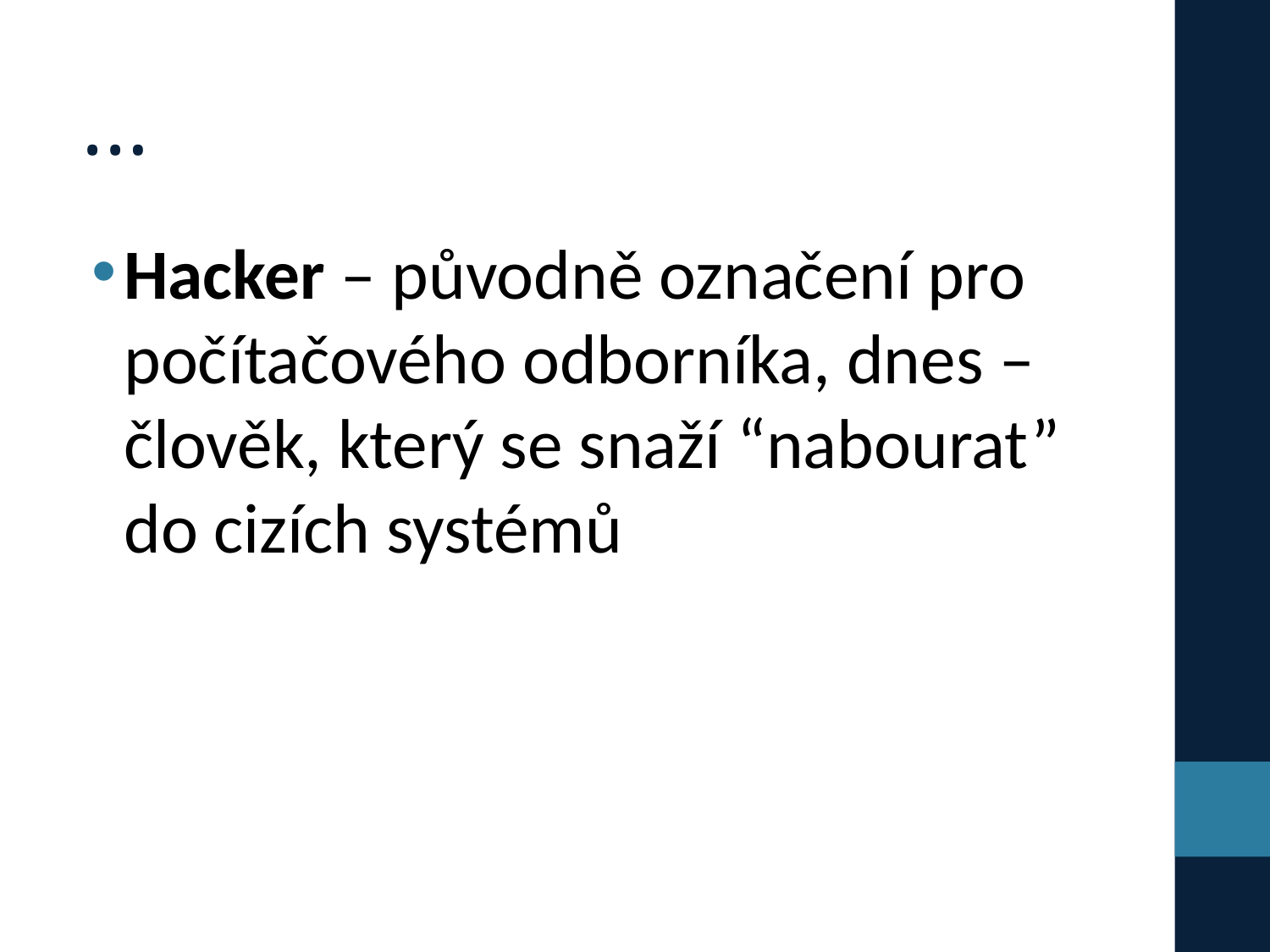

# …
Hacker – původně označení pro počítačového odborníka, dnes – člověk, který se snaží “nabourat” do cizích systémů